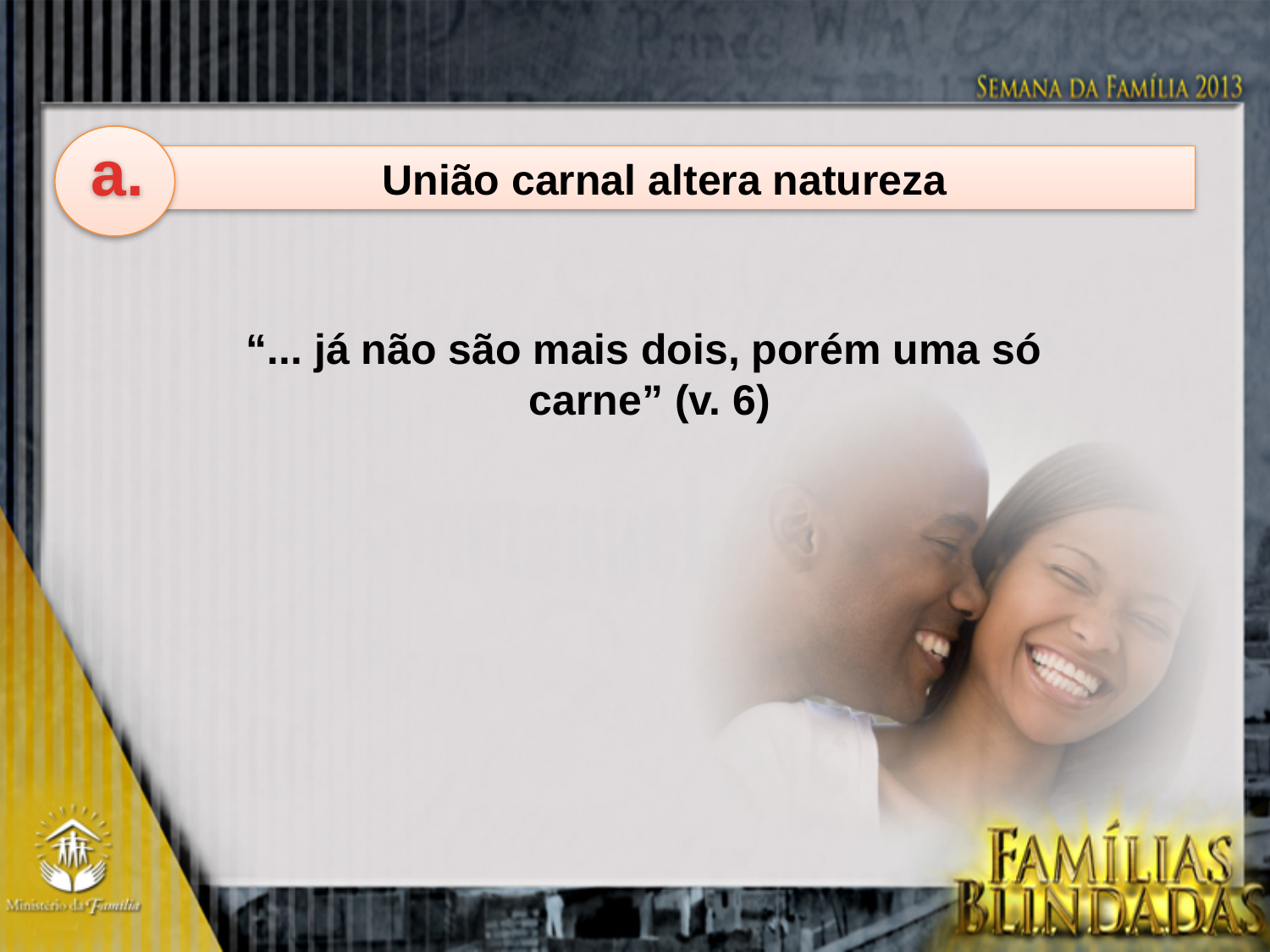

a.

União carnal altera natureza
“... já não são mais dois, porém uma só
carne” (v. 6)